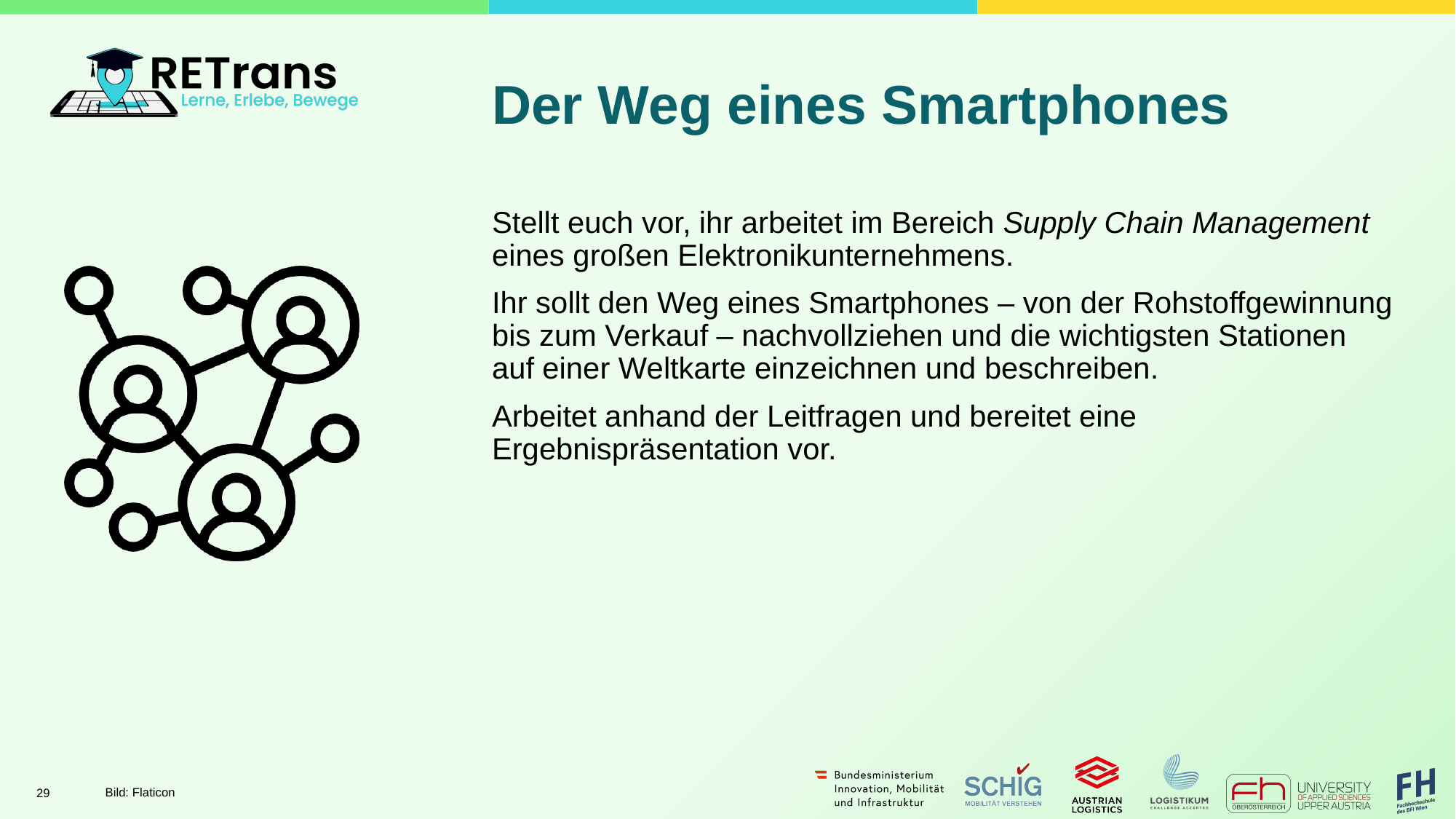

# Der Weg eines Smartphones
Stellt euch vor, ihr arbeitet im Bereich Supply Chain Management eines großen Elektronikunternehmens.
Ihr sollt den Weg eines Smartphones – von der Rohstoffgewinnung bis zum Verkauf – nachvollziehen und die wichtigsten Stationen auf einer Weltkarte einzeichnen und beschreiben.
Arbeitet anhand der Leitfragen und bereitet eine Ergebnispräsentation vor.
Bild: Flaticon